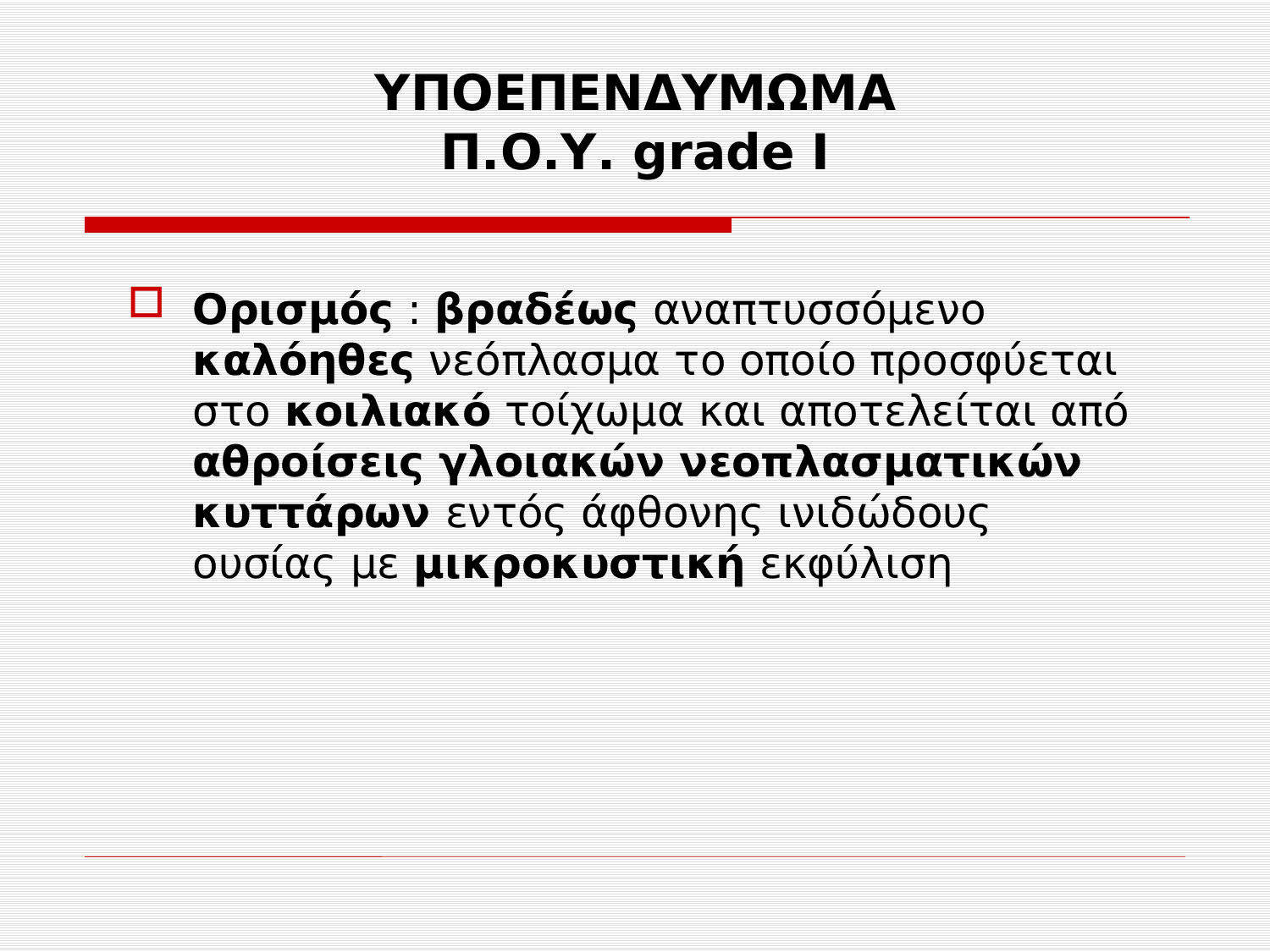

# ΥΠΟΕΠΕΝΔΥΜΩΜΑ Π.Ο.Υ. grade I
Oρισμός : βραδέως αναπτυσσόμενο καλόηθες νεόπλασμα το οποίο προσφύεται στο κοιλιακό τοίχωμα και αποτελείται από αθροίσεις γλοιακών νεοπλασματικών κυττάρων εντός άφθονης ινιδώδους ουσίας με μικροκυστική εκφύλιση